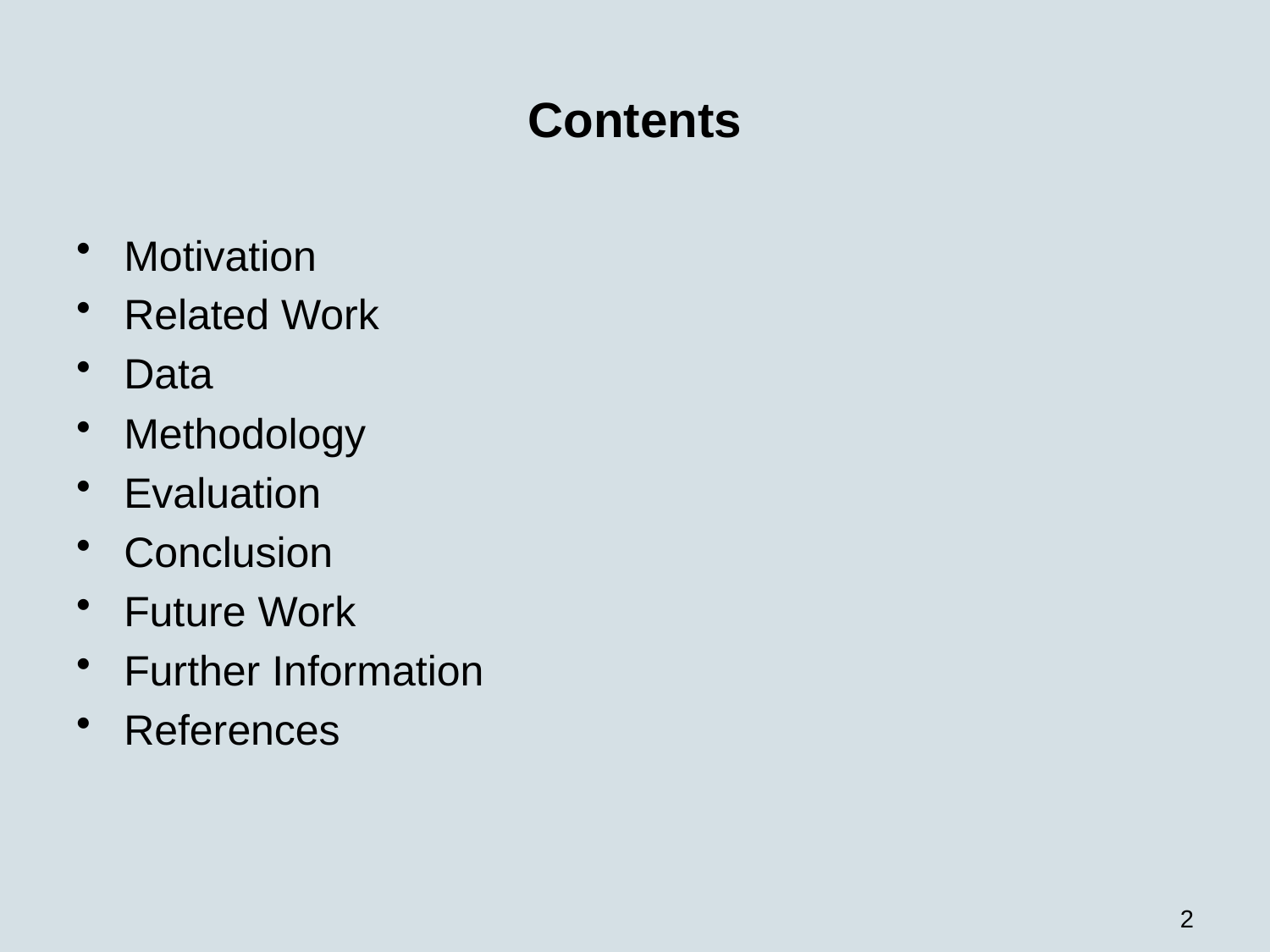

# Contents
Motivation
Related Work
Data
Methodology
Evaluation
Conclusion
Future Work
Further Information
References

2